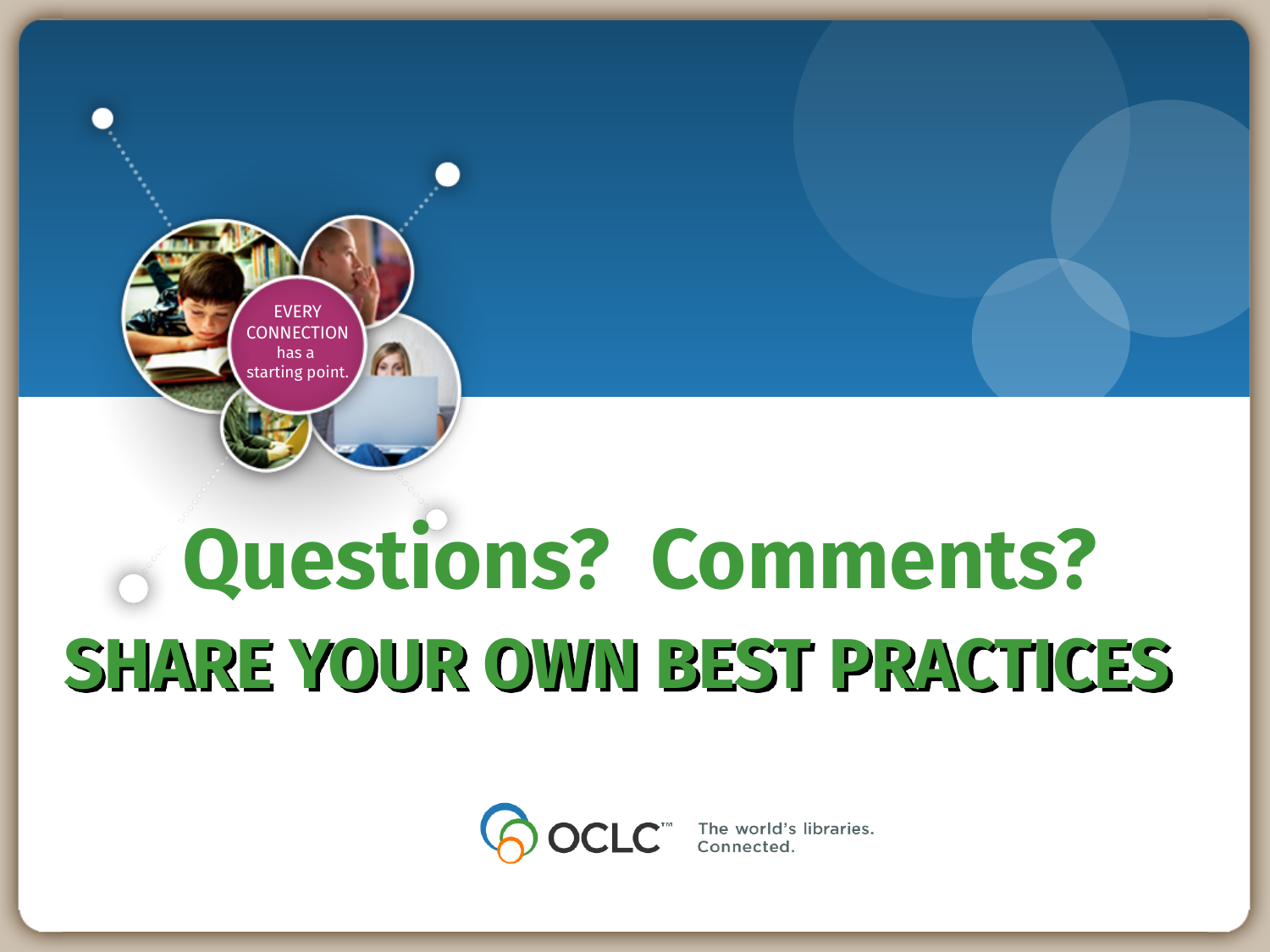

Questions?  Comments?
# SHARE YOUR OWN BEST PRACTICES